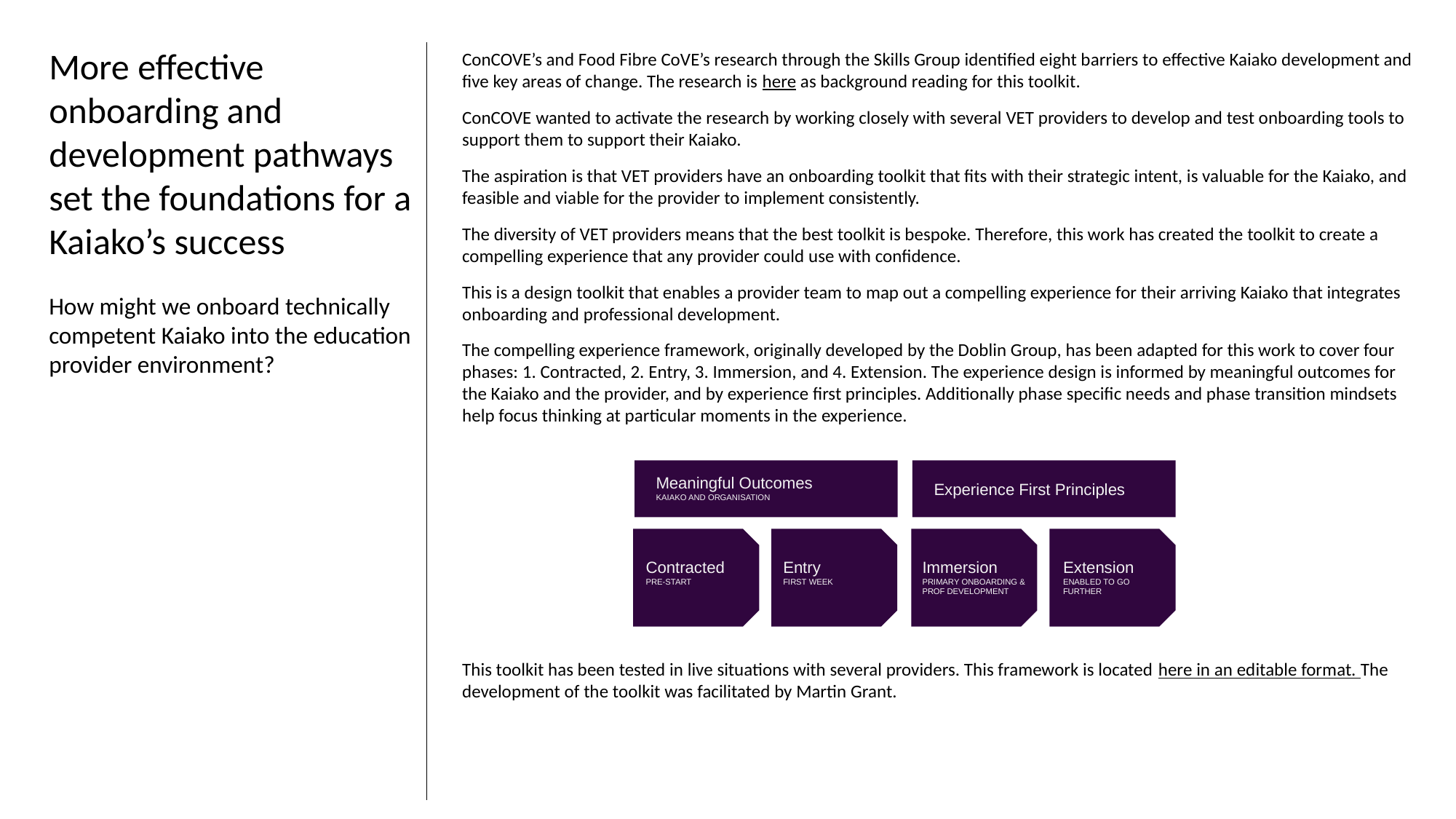

ConCOVE’s and Food Fibre CoVE’s research through the Skills Group identified eight barriers to effective Kaiako development and five key areas of change. The research is here as background reading for this toolkit.
ConCOVE wanted to activate the research by working closely with several VET providers to develop and test onboarding tools to support them to support their Kaiako.
The aspiration is that VET providers have an onboarding toolkit that fits with their strategic intent, is valuable for the Kaiako, and feasible and viable for the provider to implement consistently.
The diversity of VET providers means that the best toolkit is bespoke. Therefore, this work has created the toolkit to create a compelling experience that any provider could use with confidence.
This is a design toolkit that enables a provider team to map out a compelling experience for their arriving Kaiako that integrates onboarding and professional development.
The compelling experience framework, originally developed by the Doblin Group, has been adapted for this work to cover four phases: 1. Contracted, 2. Entry, 3. Immersion, and 4. Extension. The experience design is informed by meaningful outcomes for the Kaiako and the provider, and by experience first principles. Additionally phase specific needs and phase transition mindsets help focus thinking at particular moments in the experience.

This toolkit has been tested in live situations with several providers. This framework is located here in an editable format. The development of the toolkit was facilitated by Martin Grant.
More effective onboarding and
development pathways set the foundations for a Kaiako’s success

How might we onboard technically competent Kaiako into the education provider environment?

Meaningful Outcomes
KAIAKO AND ORGANISATION
Experience First Principles

Contracted
PRE-START
Entry
FIRST WEEK
Extension
ENABLED TO GO FURTHER
Immersion
PRIMARY ONBOARDING & PROF DEVELOPMENT